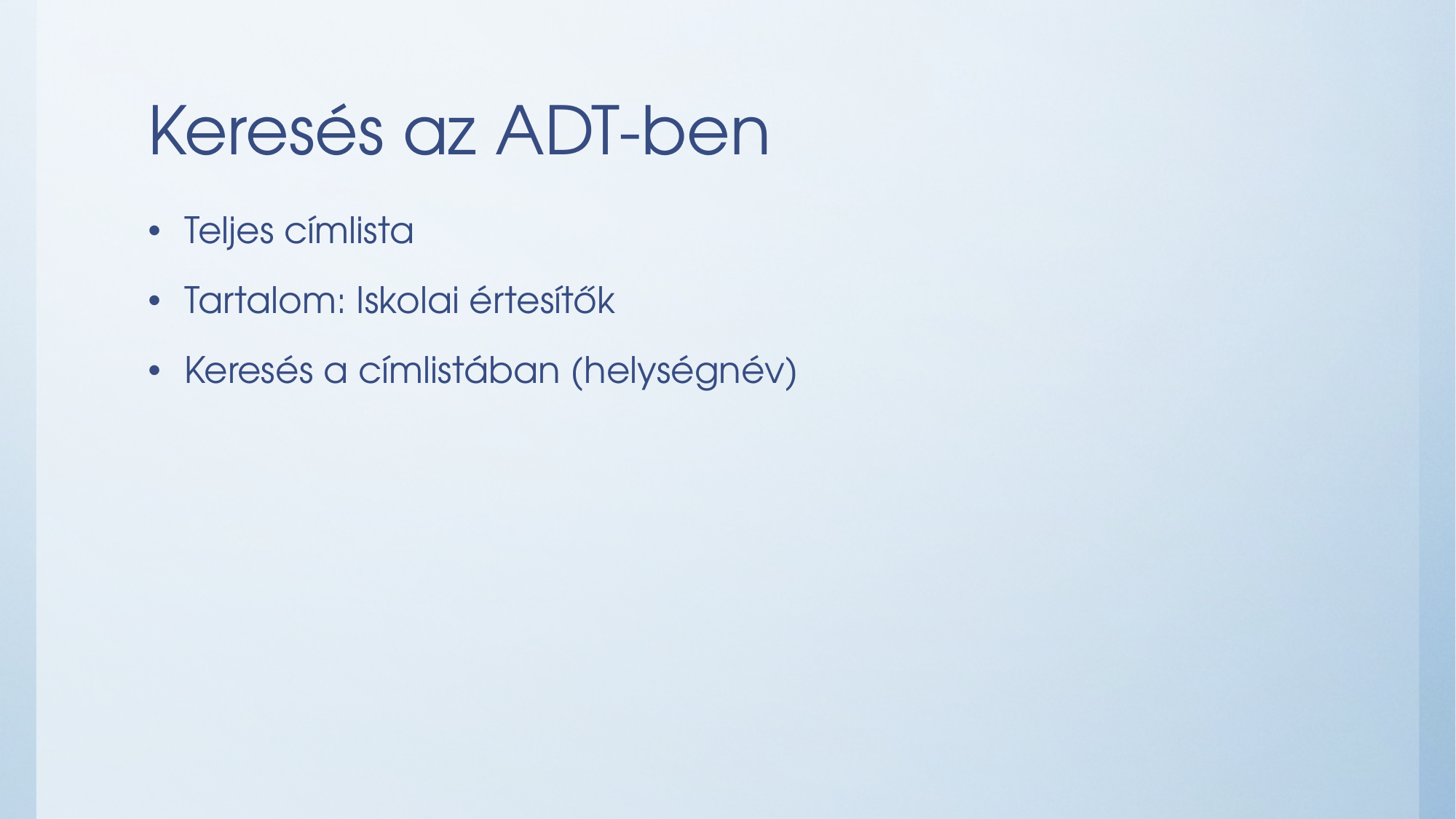

# Keresés az ADT-ben
Teljes címlista
Tartalom: Iskolai értesítők
Keresés a címlistában (helységnév)